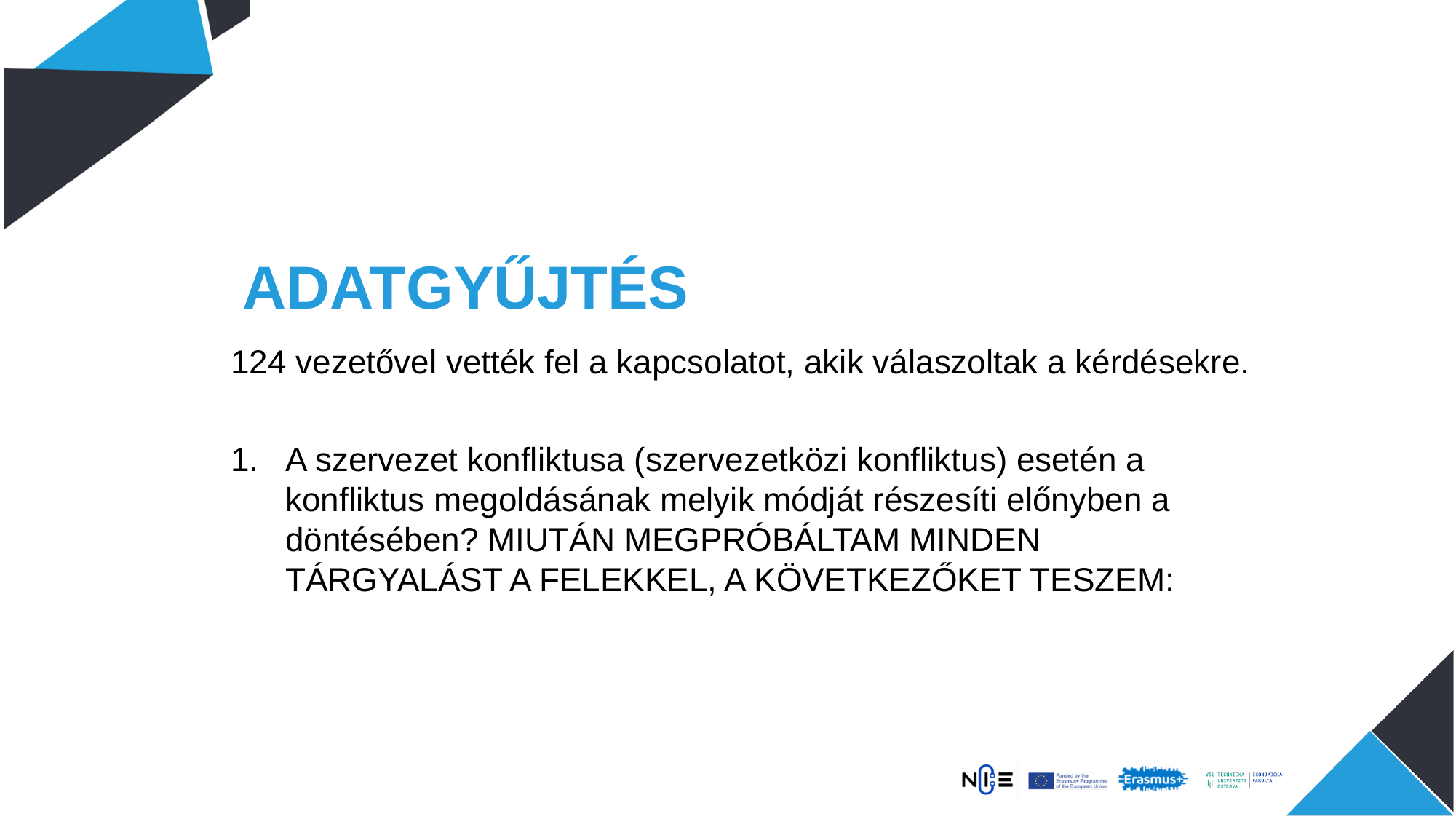

# ADATGYŰJTÉS
124 vezetővel vették fel a kapcsolatot, akik válaszoltak a kérdésekre.

A szervezet konfliktusa (szervezetközi konfliktus) esetén a konfliktus megoldásának melyik módját részesíti előnyben a döntésében? MIUTÁN MEGPRÓBÁLTAM MINDEN TÁRGYALÁST A FELEKKEL, A KÖVETKEZŐKET TESZEM: